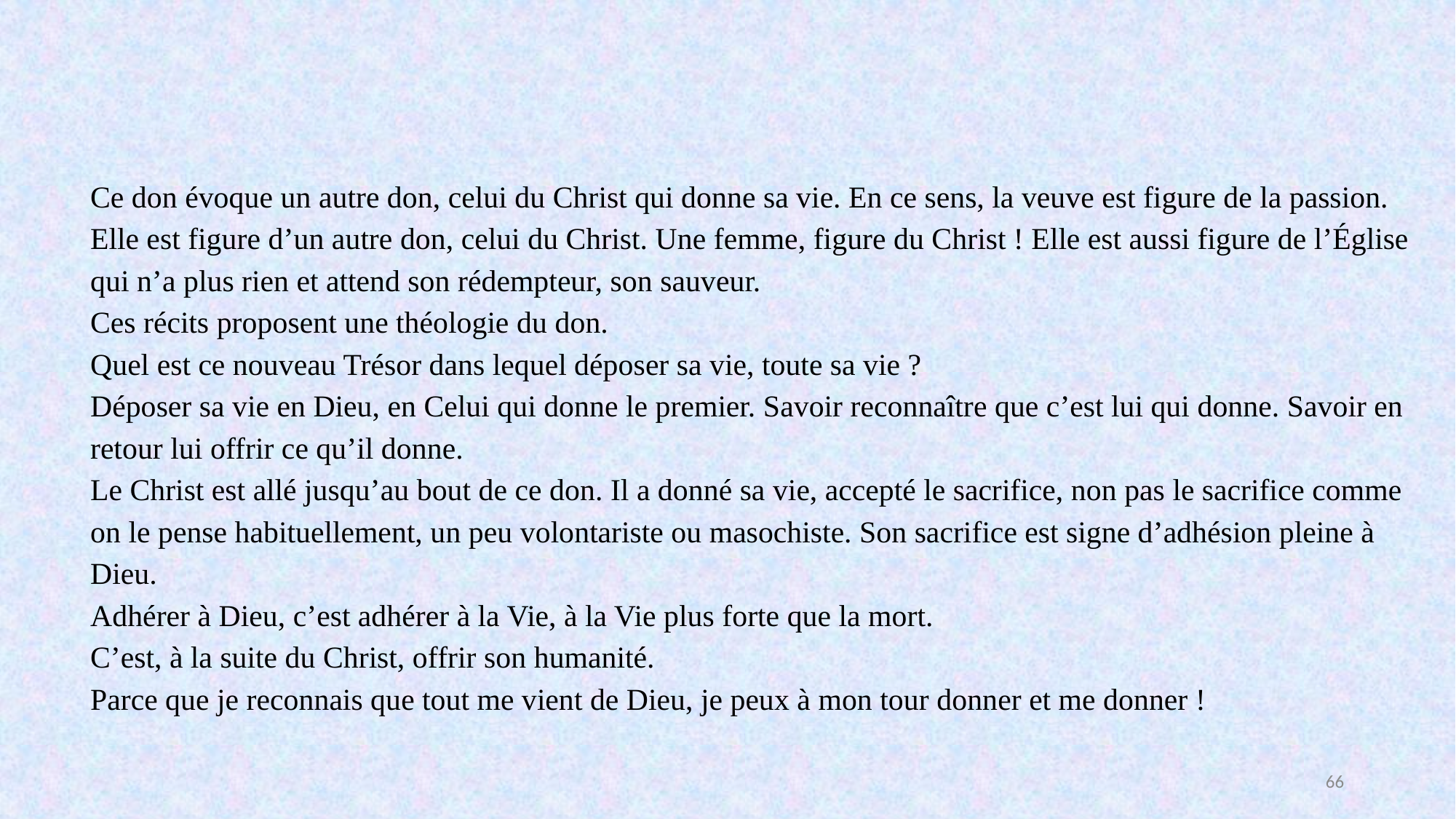

Ce don évoque un autre don, celui du Christ qui donne sa vie. En ce sens, la veuve est figure de la passion. Elle est figure d’un autre don, celui du Christ. Une femme, figure du Christ ! Elle est aussi figure de l’Église qui n’a plus rien et attend son rédempteur, son sauveur.
Ces récits proposent une théologie du don.
Quel est ce nouveau Trésor dans lequel déposer sa vie, toute sa vie ?
Déposer sa vie en Dieu, en Celui qui donne le premier. Savoir reconnaître que c’est lui qui donne. Savoir en retour lui offrir ce qu’il donne.
Le Christ est allé jusqu’au bout de ce don. Il a donné sa vie, accepté le sacrifice, non pas le sacrifice comme on le pense habituellement, un peu volontariste ou masochiste. Son sacrifice est signe d’adhésion pleine à Dieu.
Adhérer à Dieu, c’est adhérer à la Vie, à la Vie plus forte que la mort.
C’est, à la suite du Christ, offrir son humanité.
Parce que je reconnais que tout me vient de Dieu, je peux à mon tour donner et me donner !
66